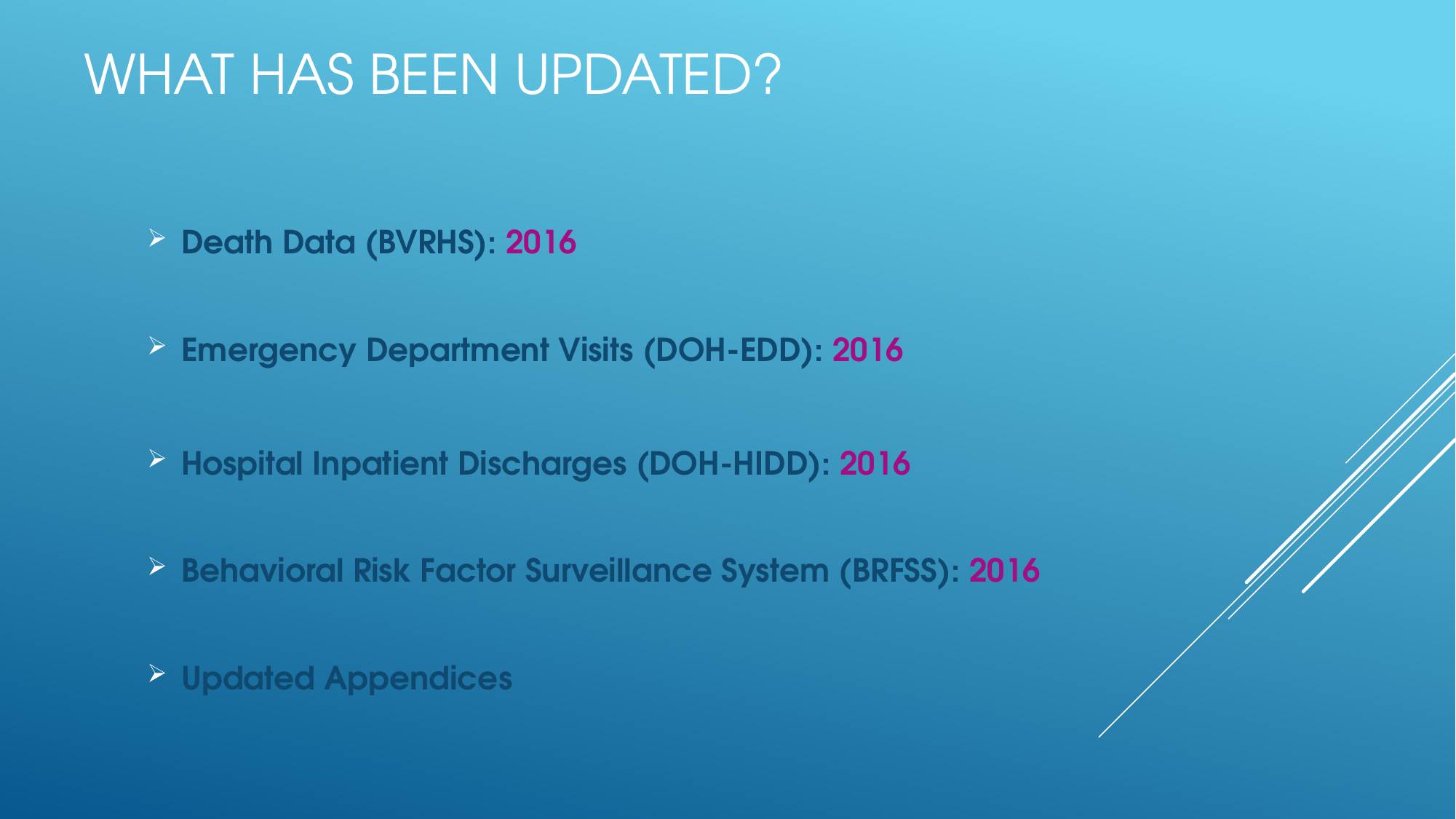

# What has been updated?

Death Data (BVRHS): 2016

Emergency Department Visits (DOH-EDD): 2016

Hospital Inpatient Discharges (DOH-HIDD): 2016

Behavioral Risk Factor Surveillance System (BRFSS): 2016

Updated Appendices